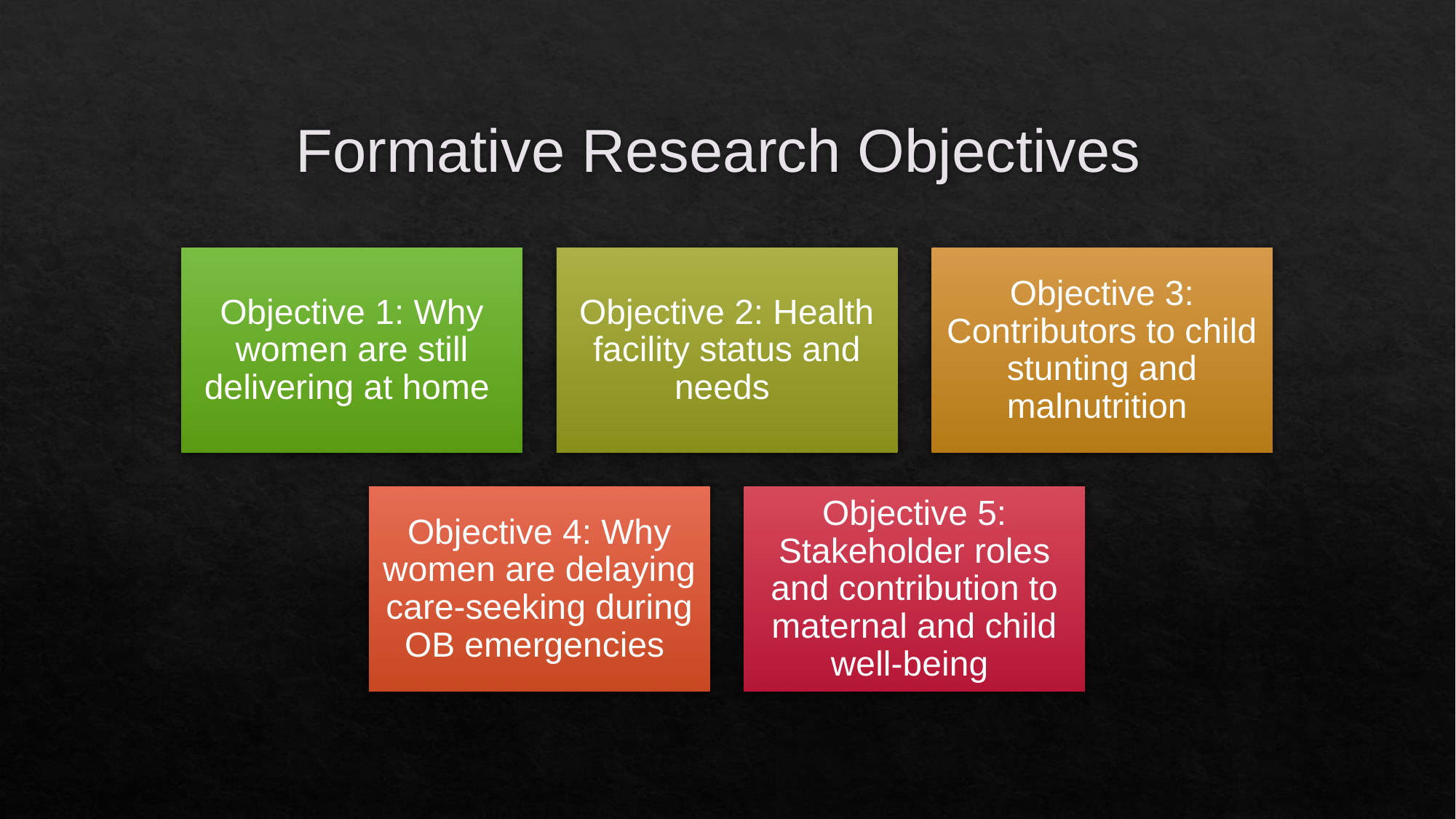

# Formative Research Objectives
Objective 1: Why women are still delivering at home
Objective 2: Health facility status and needs
Objective 3: Contributors to child stunting and malnutrition
Objective 4: Why women are delaying care-seeking during OB emergencies
Objective 5: Stakeholder roles and contribution to maternal and child well-being